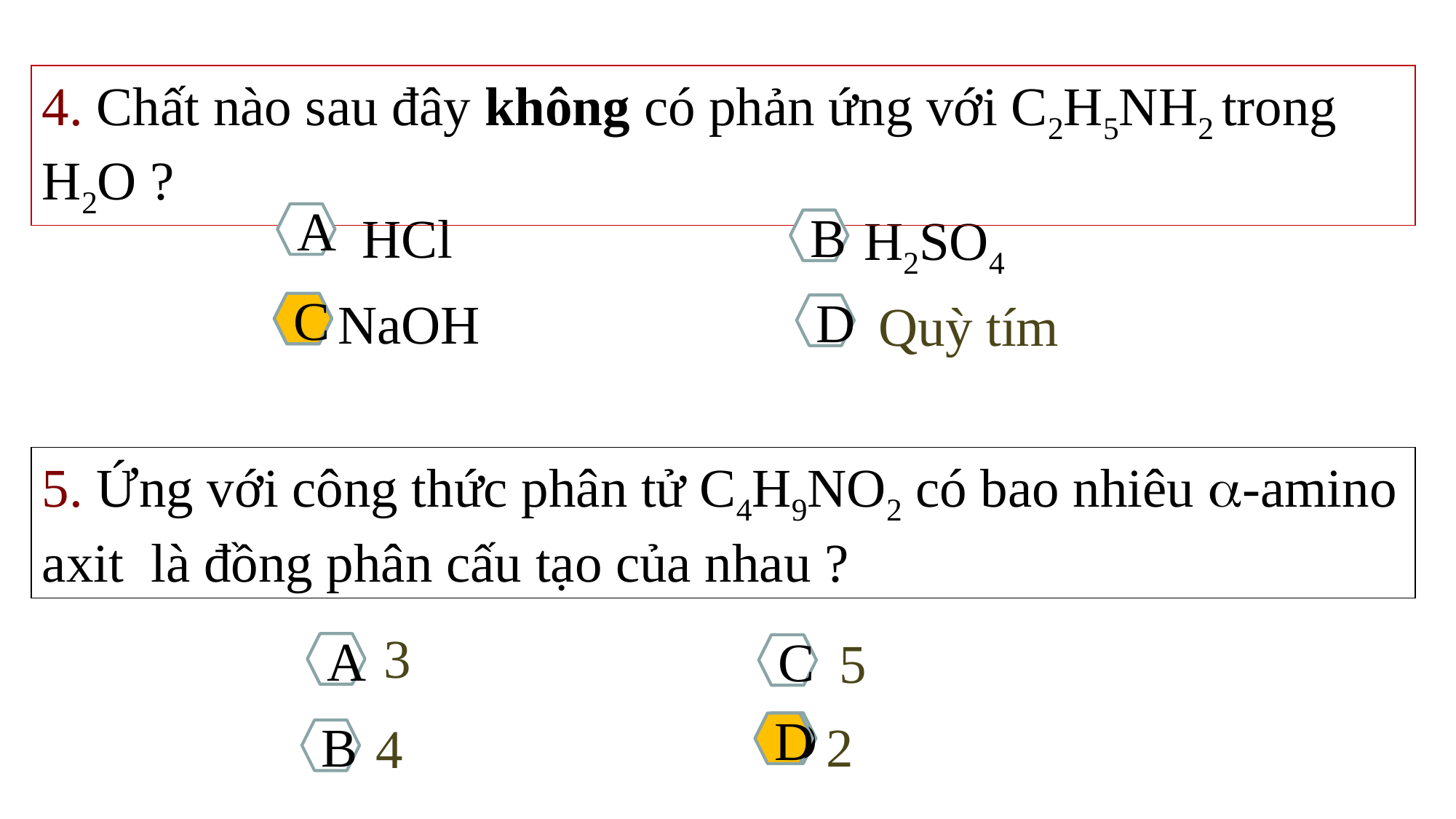

4. Chất nào sau đây không có phản ứng với C2H5NH2 trong H2O ?

  HCl
 H2SO4
A
B

NaOH
 Quỳ tím
C
C
D

5. Ứng với công thức phân tử C4H9NO2 có bao nhiêu α-amino axit  là đồng phân cấu tạo của nhau ?
 3
5
A
C
2
4
D
D
B